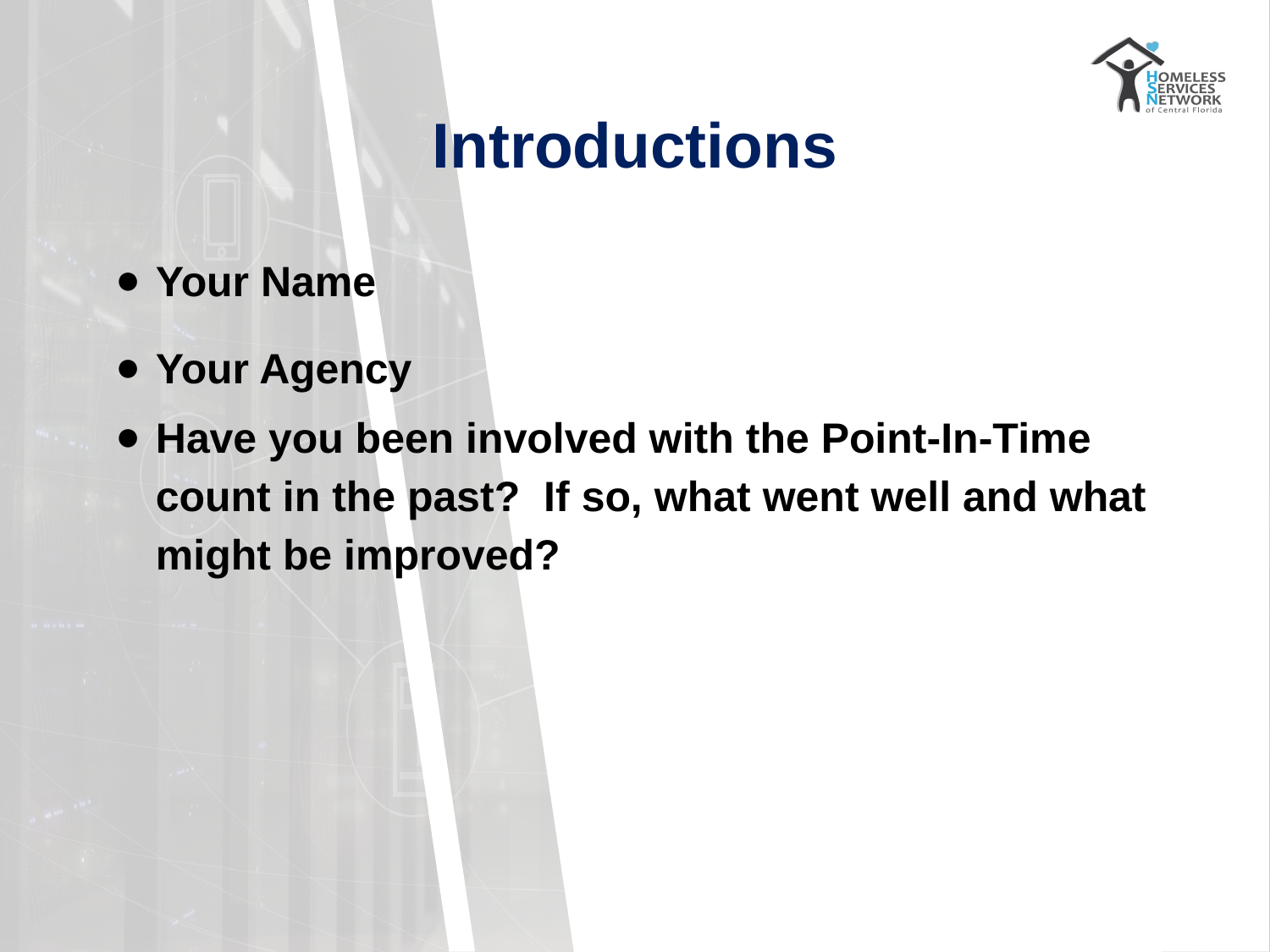

# Introductions
Your Name
Your Agency
Have you been involved with the Point-In-Time count in the past?  If so, what went well and what might be improved?